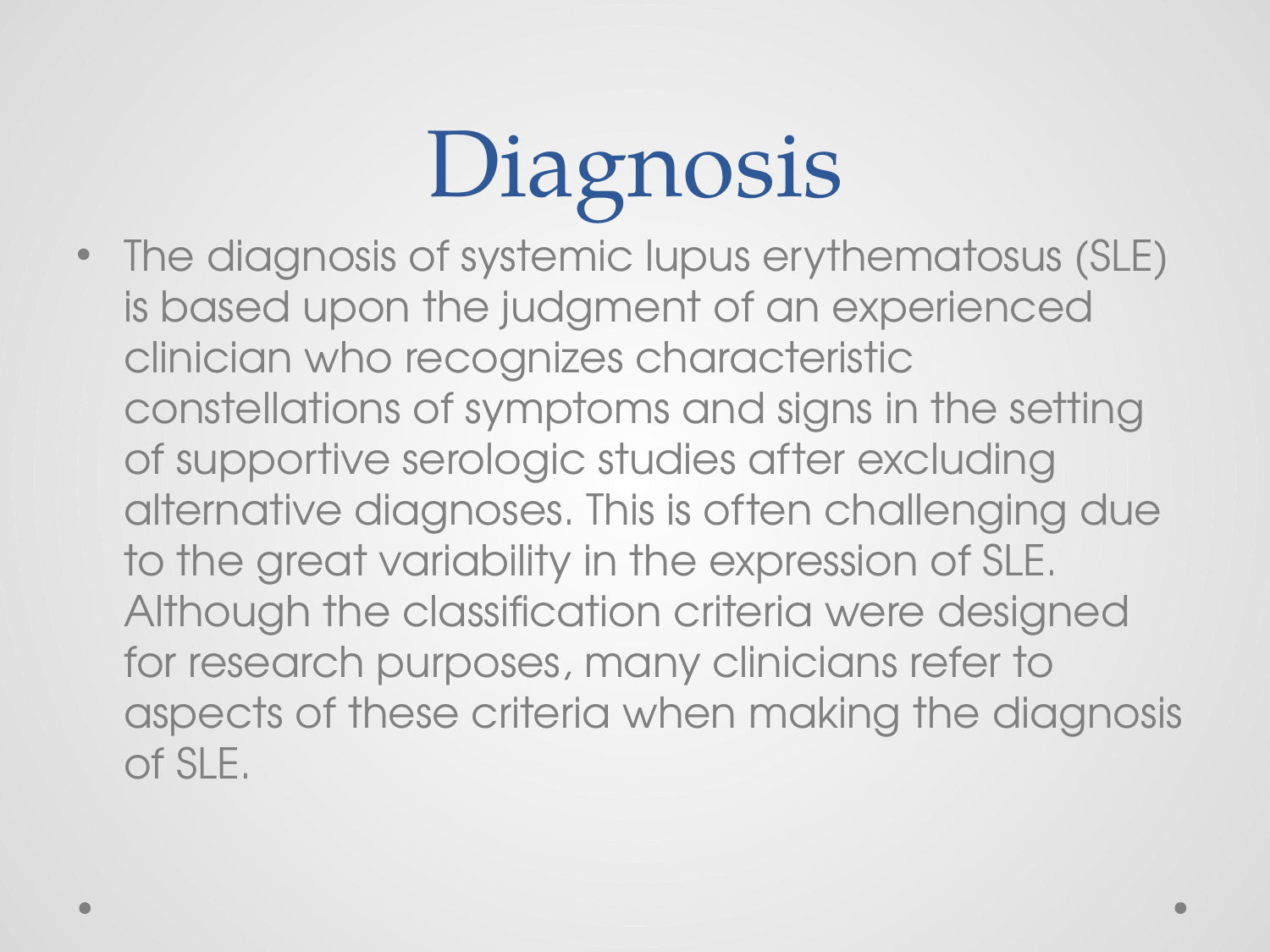

# Diagnosis
The diagnosis of systemic lupus erythematosus (SLE) is based upon the judgment of an experienced clinician who recognizes characteristic constellations of symptoms and signs in the setting of supportive serologic studies after excluding alternative diagnoses. This is often challenging due to the great variability in the expression of SLE. Although the classification criteria were designed for research purposes, many clinicians refer to aspects of these criteria when making the diagnosis of SLE.